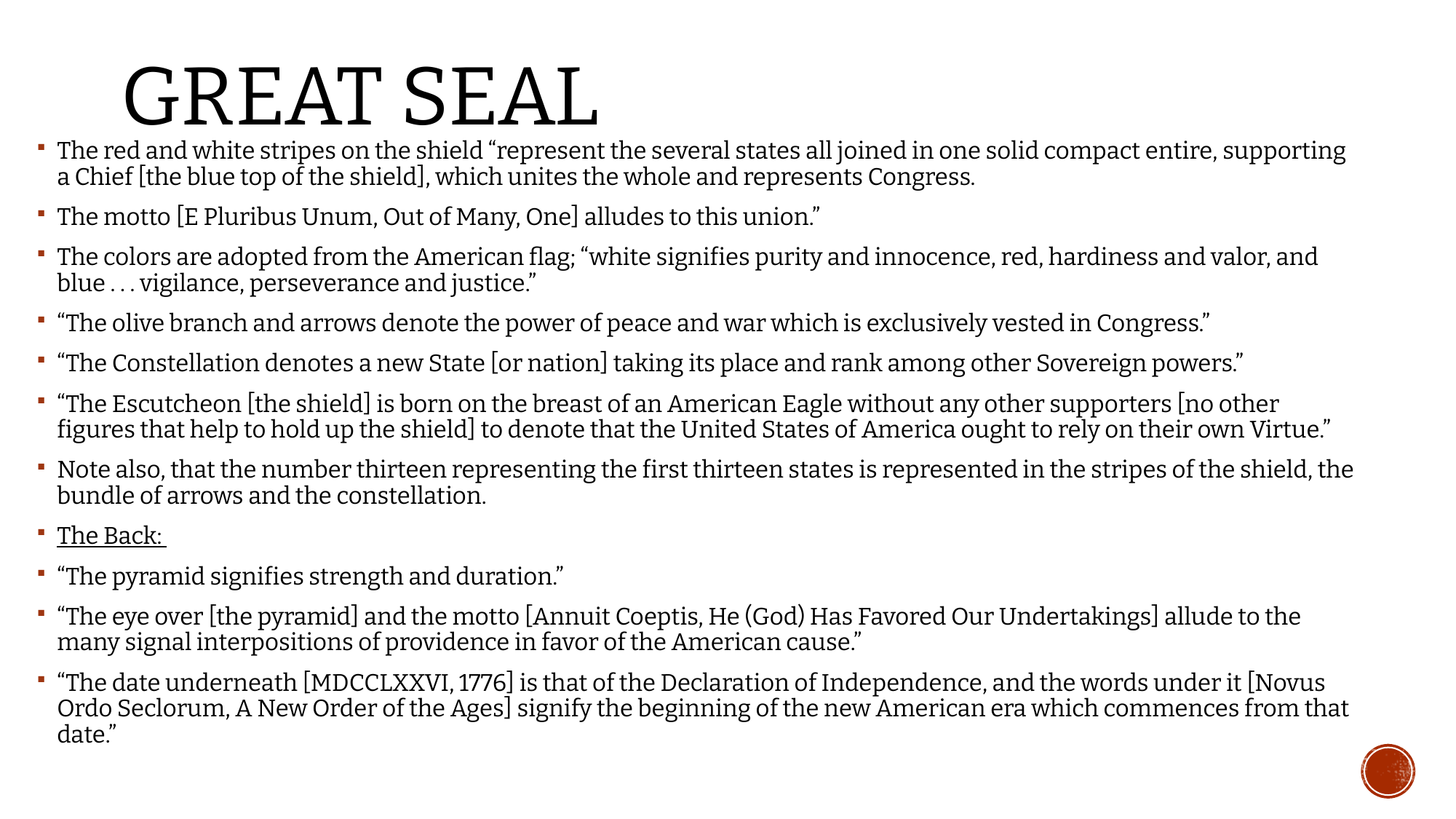

# Great seal
The red and white stripes on the shield “represent the several states all joined in one solid compact entire, supporting a Chief [the blue top of the shield], which unites the whole and represents Congress.
The motto [E Pluribus Unum, Out of Many, One] alludes to this union.”
The colors are adopted from the American flag; “white signifies purity and innocence, red, hardiness and valor, and blue . . . vigilance, perseverance and justice.”
“The olive branch and arrows denote the power of peace and war which is exclusively vested in Congress.”
“The Constellation denotes a new State [or nation] taking its place and rank among other Sovereign powers.”
“The Escutcheon [the shield] is born on the breast of an American Eagle without any other supporters [no other figures that help to hold up the shield] to denote that the United States of America ought to rely on their own Virtue.”
Note also, that the number thirteen representing the first thirteen states is represented in the stripes of the shield, the bundle of arrows and the constellation.
The Back:
“The pyramid signifies strength and duration.”
“The eye over [the pyramid] and the motto [Annuit Coeptis, He (God) Has Favored Our Undertakings] allude to the many signal interpositions of providence in favor of the American cause.”
“The date underneath [MDCCLXXVI, 1776] is that of the Declaration of Independence, and the words under it [Novus Ordo Seclorum, A New Order of the Ages] signify the beginning of the new American era which commences from that date.”